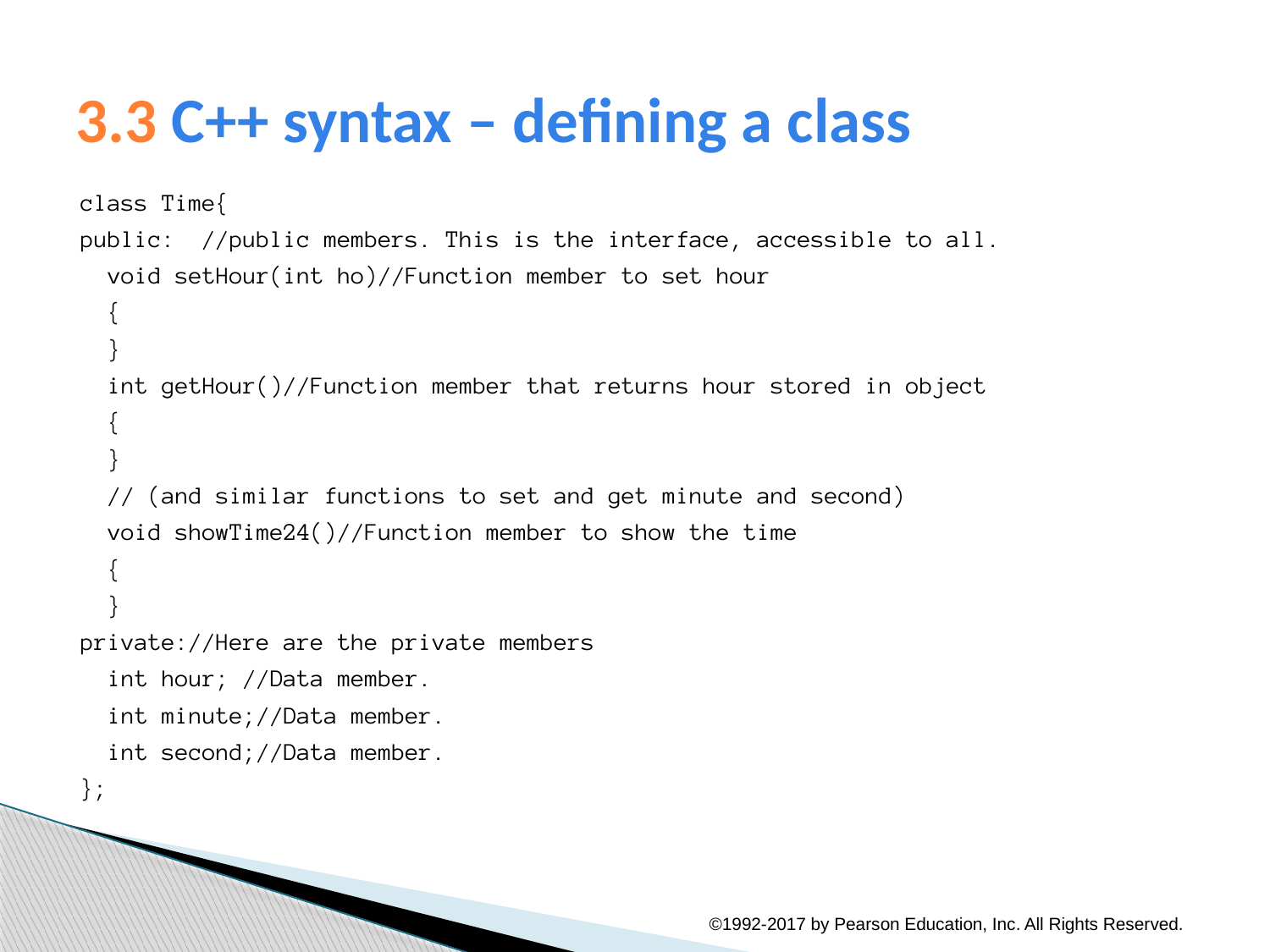

# 3.3 C++ syntax – defining a class
class Time{
public:  //public members. This is the interface, accessible to all.
  void setHour(int ho)//Function member to set hour
  {
  }
  int getHour()//Function member that returns hour stored in object
  {
  }
  // (and similar functions to set and get minute and second)
  void showTime24()//Function member to show the time
  {
  }
private://Here are the private members
  int hour; //Data member.
  int minute;//Data member.
  int second;//Data member.
};

©1992-2017 by Pearson Education, Inc. All Rights Reserved.